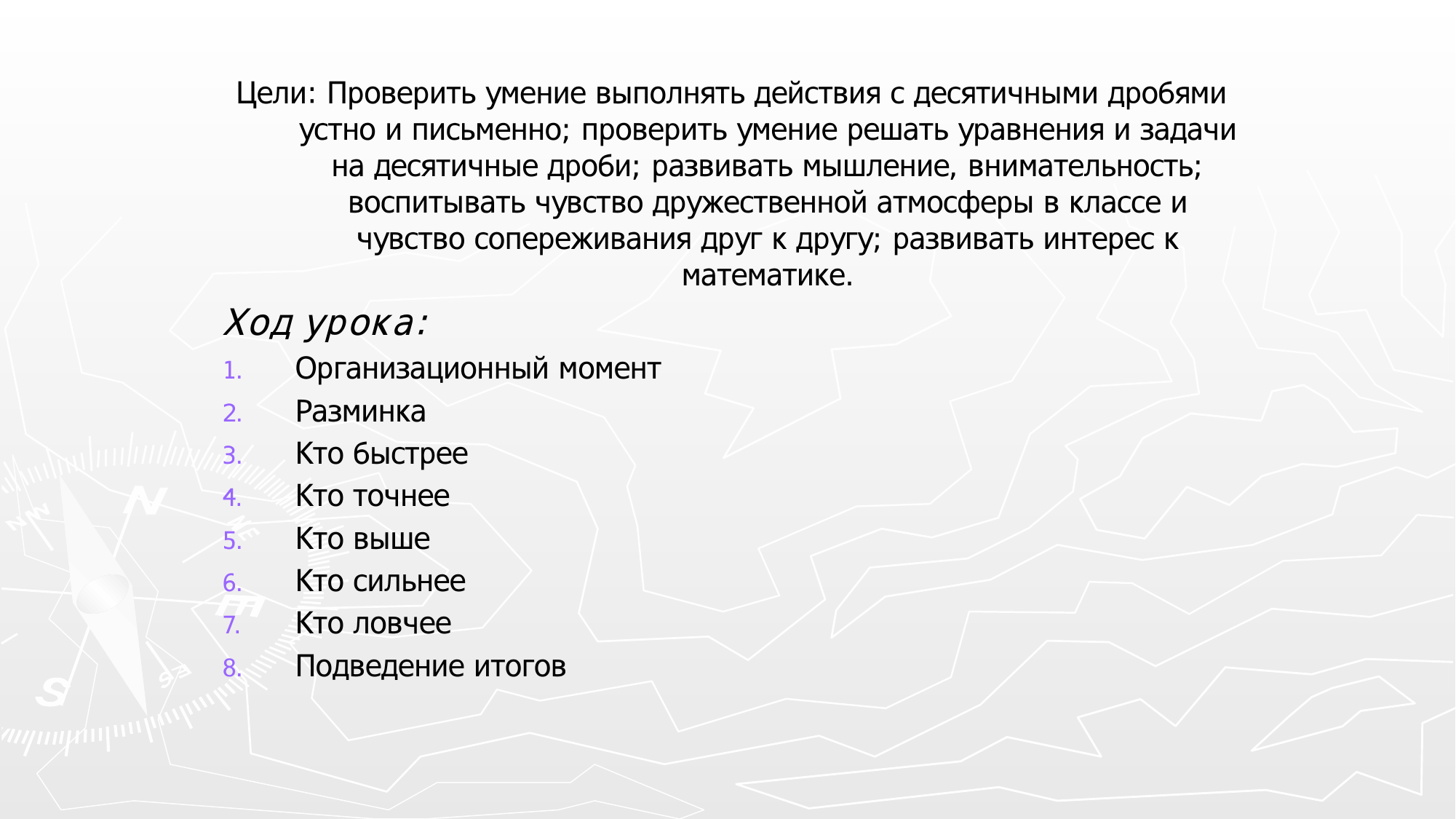

Цели: Проверить умение выполнять действия с десятичными дробями устно и письменно; проверить умение решать уравнения и задачи на десятичные дроби; развивать мышление, внимательность; воспитывать чувство дружественной атмосферы в классе и чувство сопереживания друг к другу; развивать интерес к математике.
Ход урока:
Организационный момент
Разминка
Кто быстрее
Кто точнее
Кто выше
Кто сильнее
Кто ловчее
Подведение итогов